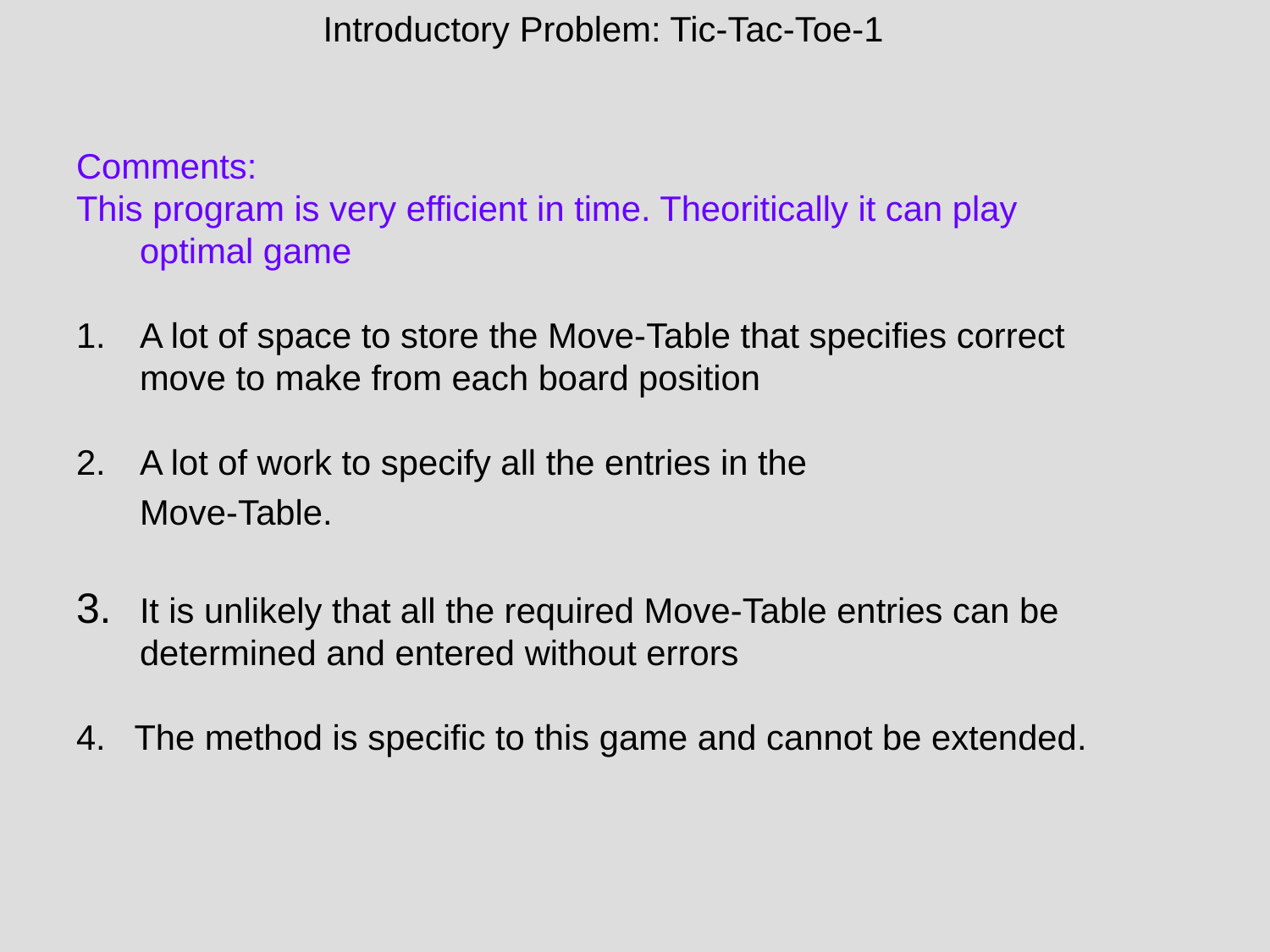

Introductory Problem: Tic-Tac-Toe-1
Comments:
This program is very efficient in time. Theoritically it can play optimal game

1.	A lot of space to store the Move-Table that specifies correct move to make from each board position

2.	A lot of work to specify all the entries in the
	Move-Table.

It is unlikely that all the required Move-Table entries can be determined and entered without errors

4.   The method is specific to this game and cannot be extended.